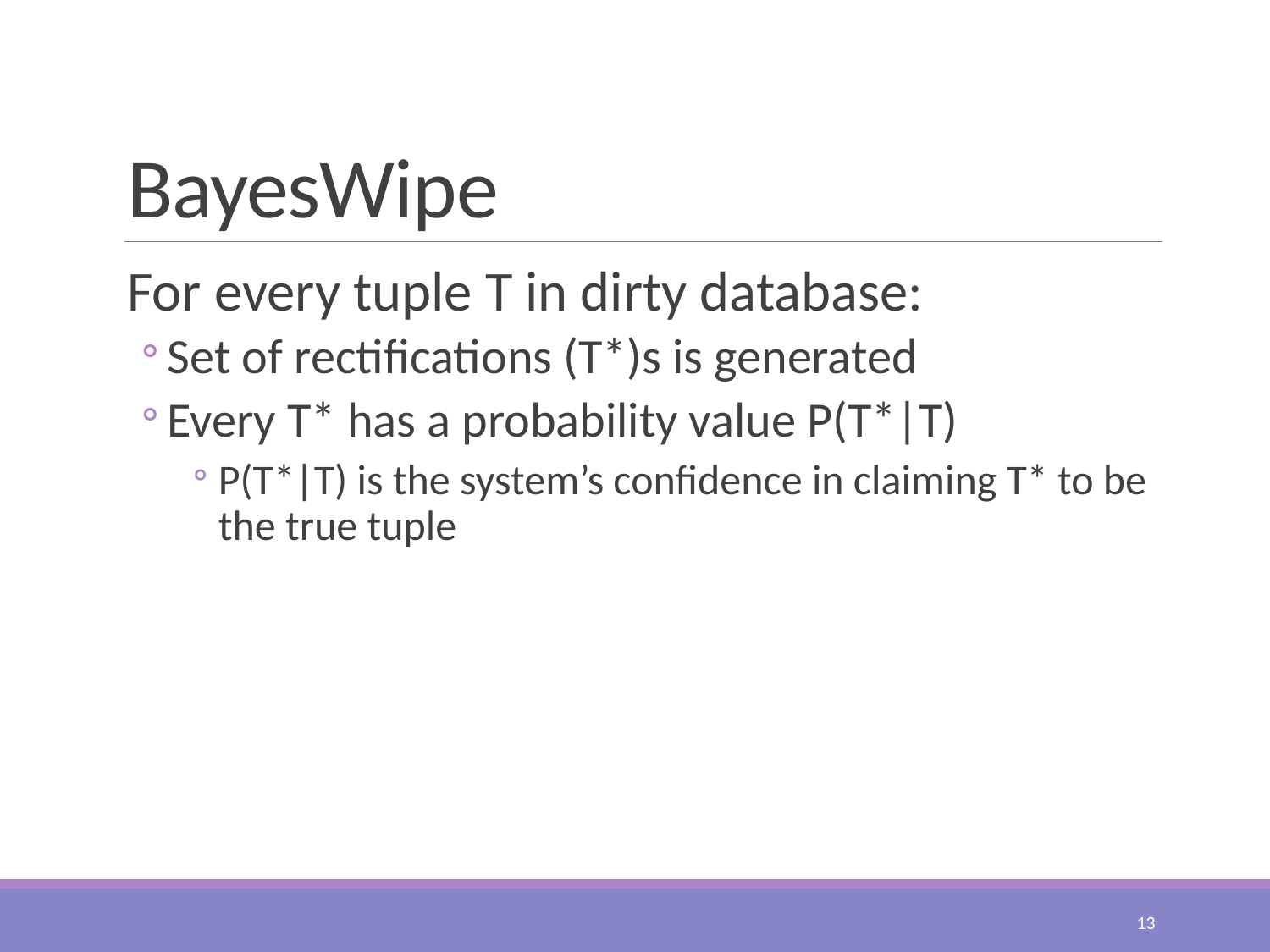

# BayesWipe
For every tuple T in dirty database:
Set of rectifications (T*)s is generated
Every T* has a probability value P(T*|T)
P(T*|T) is the system’s confidence in claiming T* to be the true tuple

13